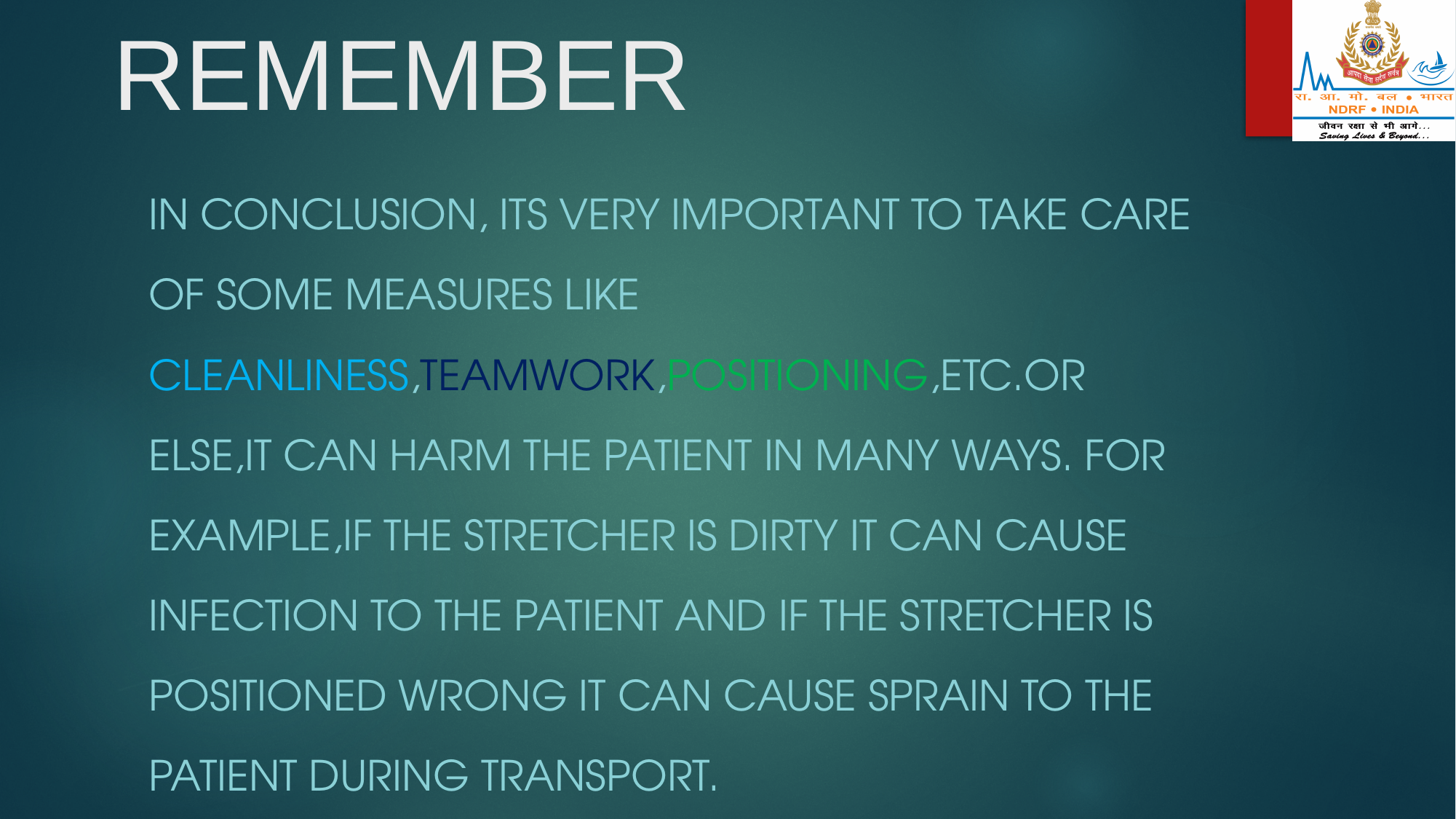

# POINTS TO REMEMBER
IN CONCLUSION, ITS VERY IMPORTANT TO TAKE CARE OF SOME MEASURES LIKE CLEANLINESS,TEAMWORK,POSITIONING,ETC.OR ELSE,IT CAN HARM THE PATIENT IN MANY WAYS. FOR EXAMPLE,IF THE STRETCHER IS DIRTY IT CAN CAUSE INFECTION TO THE PATIENT AND IF THE STRETCHER IS POSITIONED WRONG IT CAN CAUSE SPRAIN TO THE PATIENT DURING TRANSPORT.